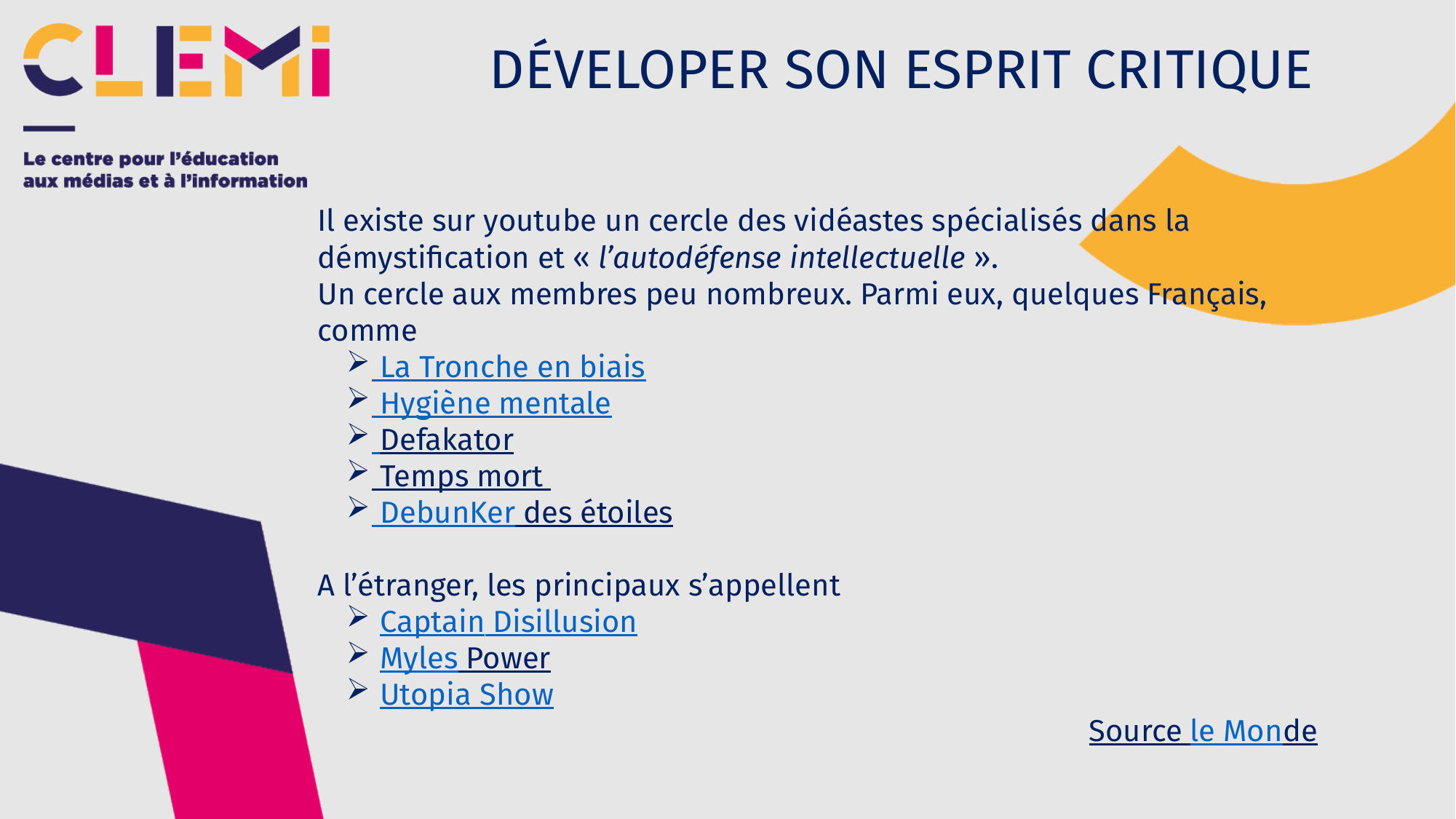

DÉVELOPER SON ESPRIT CRITIQUE
Il existe sur youtube un cercle des vidéastes spécialisés dans la démystification et « l’autodéfense intellectuelle ».
Un cercle aux membres peu nombreux. Parmi eux, quelques Français, comme
 La Tronche en biais
 Hygiène mentale
 Defakator
 Temps mort
 DebunKer des étoiles

A l’étranger, les principaux s’appellent
 Captain Disillusion
 Myles Power
 Utopia Show
Source le Monde